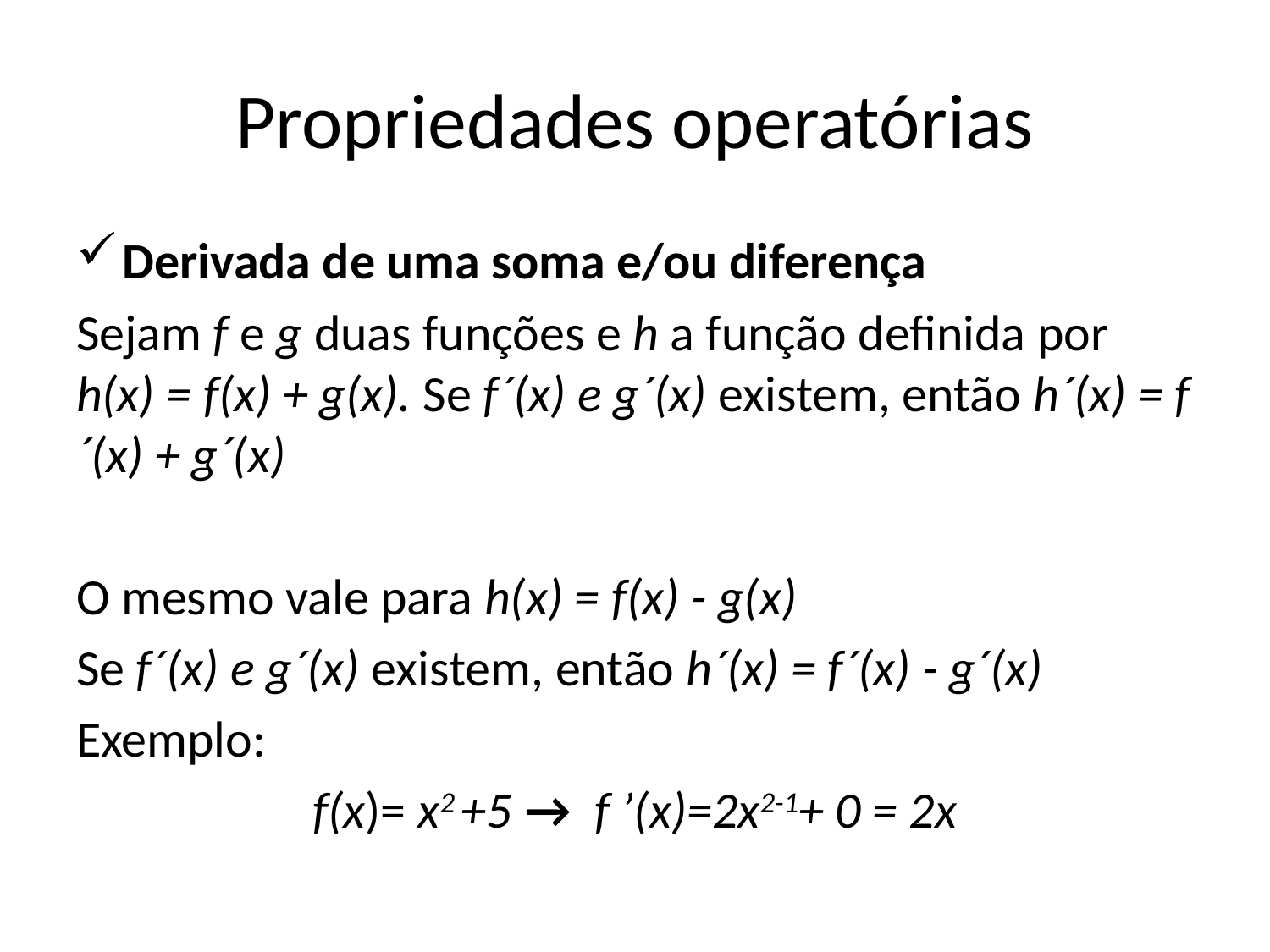

# Propriedades operatórias
Derivada de uma soma e/ou diferença
Sejam f e g duas funções e h a função definida por h(x) = f(x) + g(x). Se f´(x) e g´(x) existem, então h´(x) = f´(x) + g´(x)

O mesmo vale para h(x) = f(x) - g(x)
Se f´(x) e g´(x) existem, então h´(x) = f´(x) - g´(x)
Exemplo:
f(x)= x2 +5  →  f ’(x)=2x2-1+ 0 = 2x